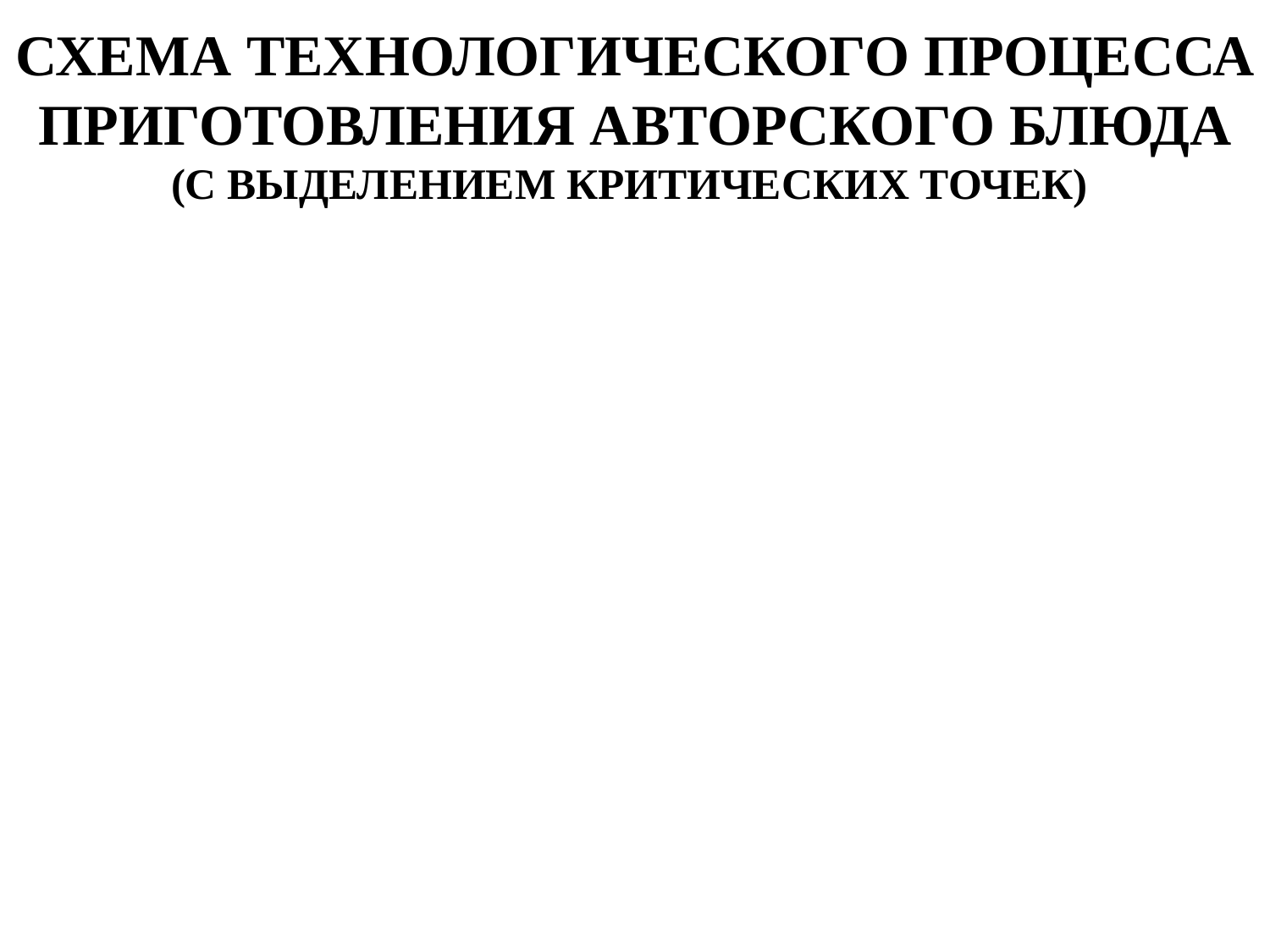

# СХЕМА ТЕХНОЛОГИЧЕСКОГО ПРОЦЕССА ПРИГОТОВЛЕНИЯ АВТОРСКОГО БЛЮДА (С ВЫДЕЛЕНИЕМ КРИТИЧЕСКИХ ТОЧЕК)